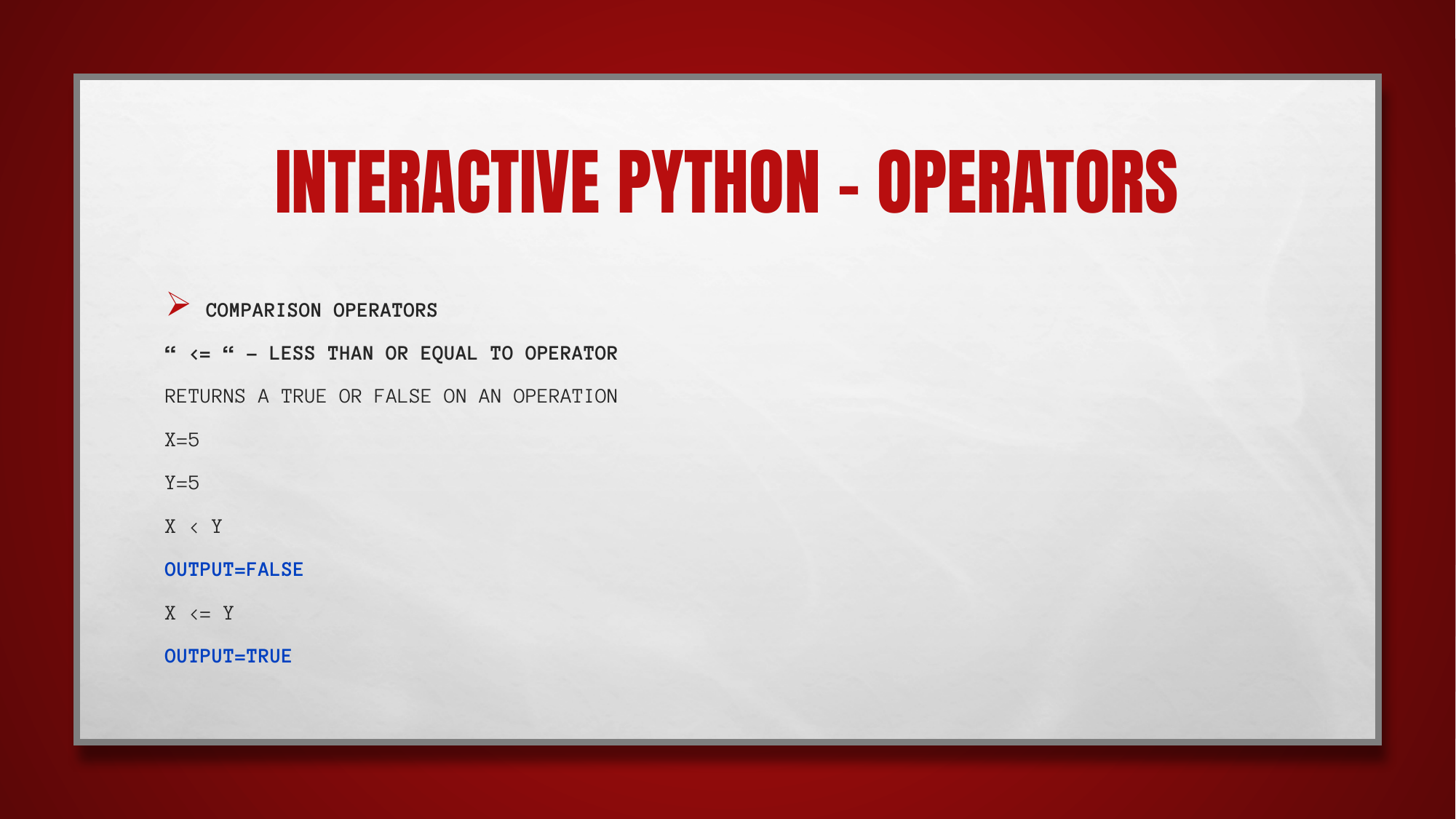

# interactive python – Operators
Comparison Operators
“ <= “ – LESS than or equal to operator
Returns a true or false on an operation
X=5
Y=5
X < y
OUTPUT=FALSE
X <= y
OUTPUT=TRUE